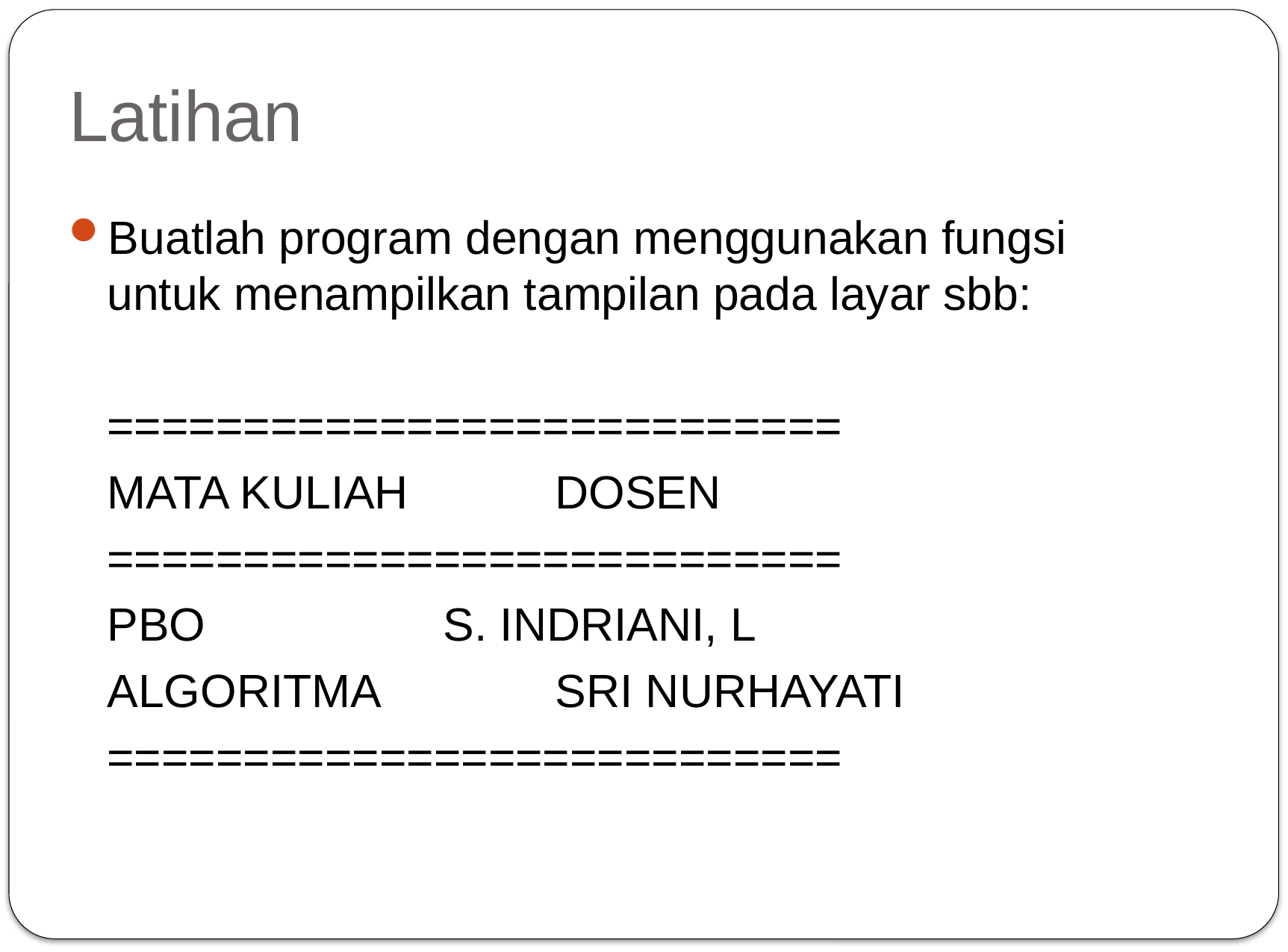

# Latihan
Buatlah program dengan menggunakan fungsi untuk menampilkan tampilan pada layar sbb:

	===========================
	MATA KULIAH		DOSEN
	===========================
	PBO			S. INDRIANI, L
	ALGORITMA		SRI NURHAYATI
	===========================